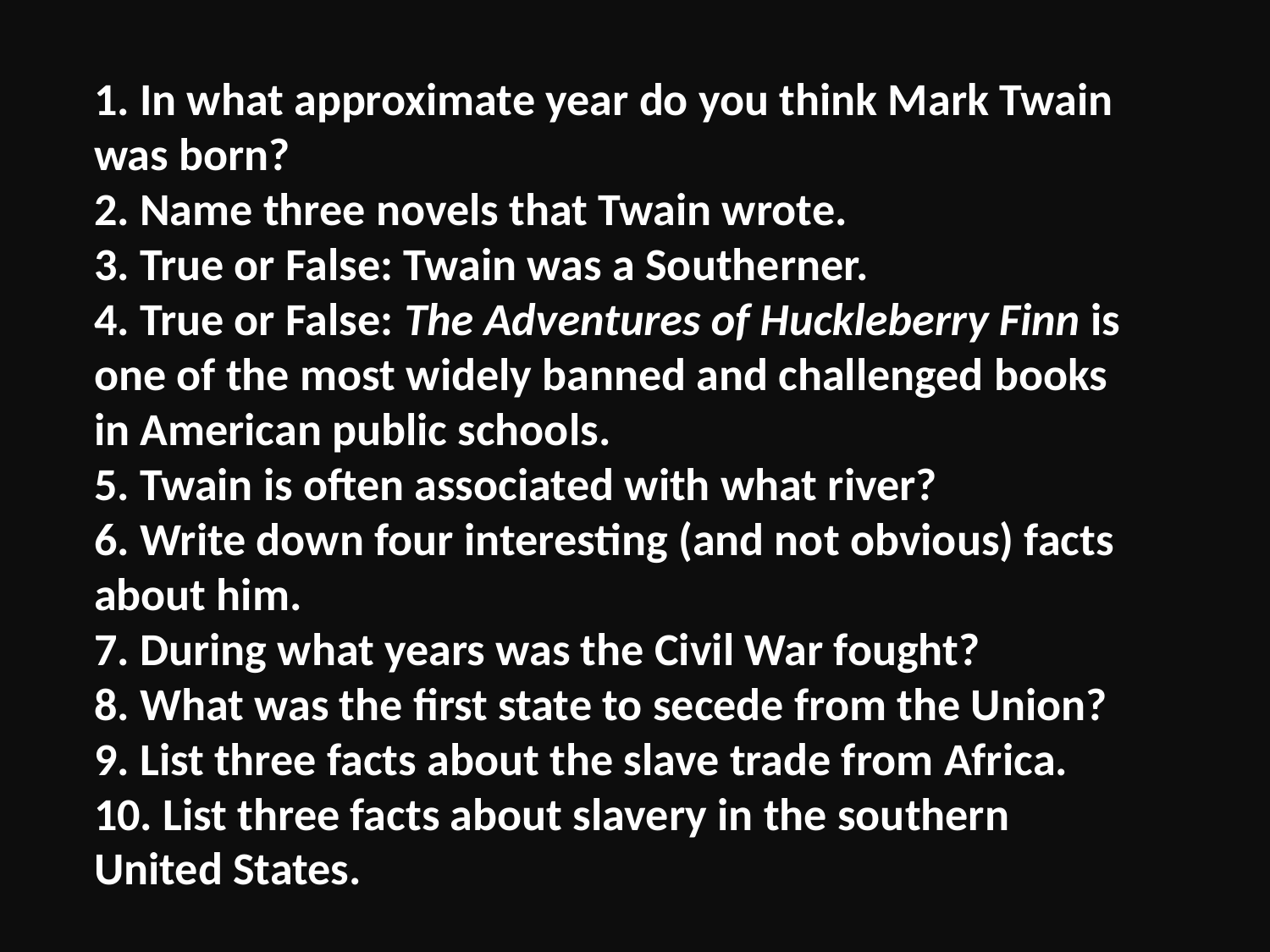

1. In what approximate year do you think Mark Twain was born?
2. Name three novels that Twain wrote.
3. True or False: Twain was a Southerner.
4. True or False: The Adventures of Huckleberry Finn is one of the most widely banned and challenged books in American public schools.
5. Twain is often associated with what river?
6. Write down four interesting (and not obvious) facts about him.
7. During what years was the Civil War fought?
8. What was the first state to secede from the Union?
9. List three facts about the slave trade from Africa.
10. List three facts about slavery in the southern United States.